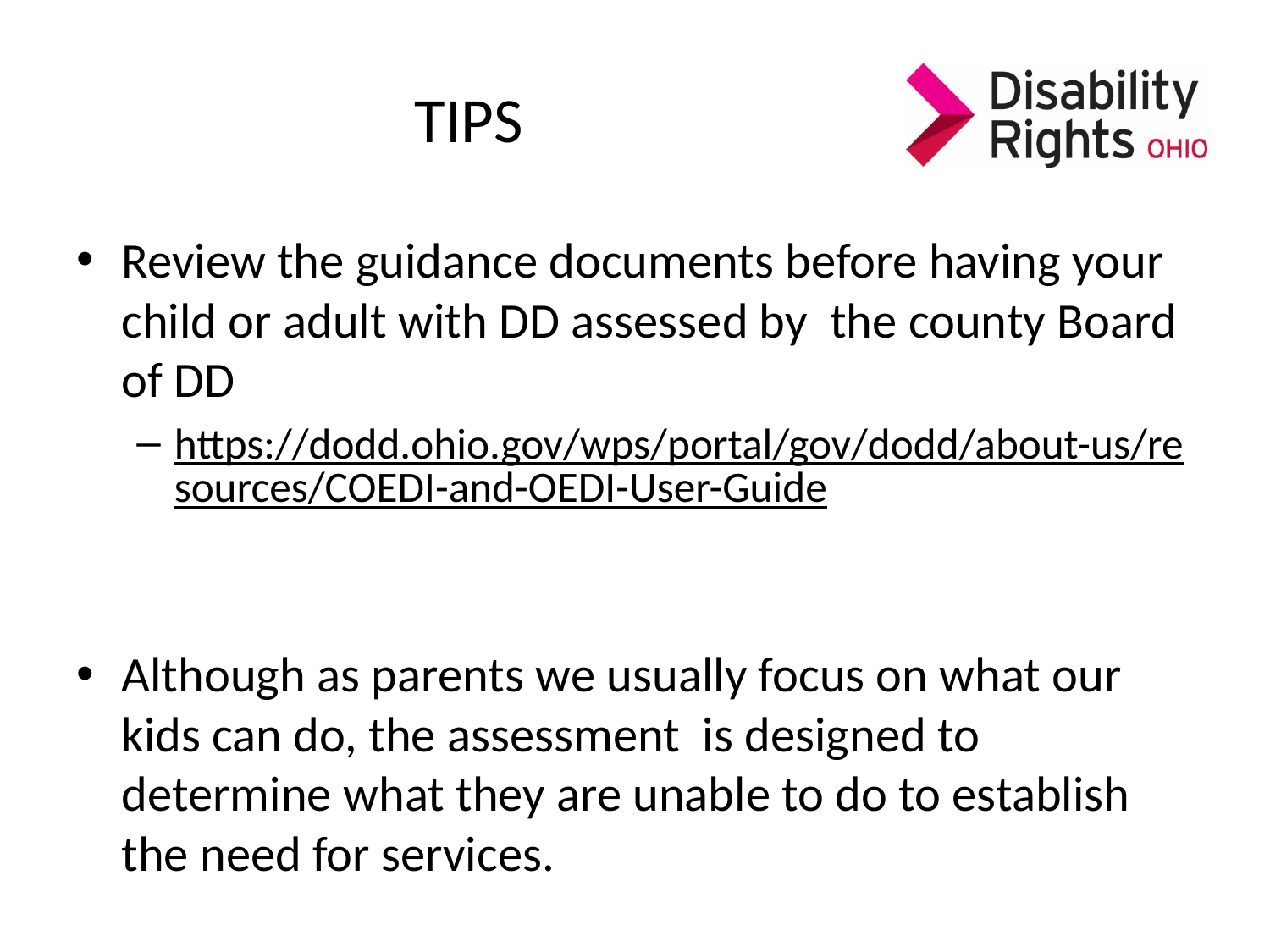

# TIPS
Review the guidance documents before having your child or adult with DD assessed by  the county Board of DD
https://dodd.ohio.gov/wps/portal/gov/dodd/about-us/resources/COEDI-and-OEDI-User-Guide

Although as parents we usually focus on what our kids can do, the assessment  is designed to determine what they are unable to do to establish the need for services.